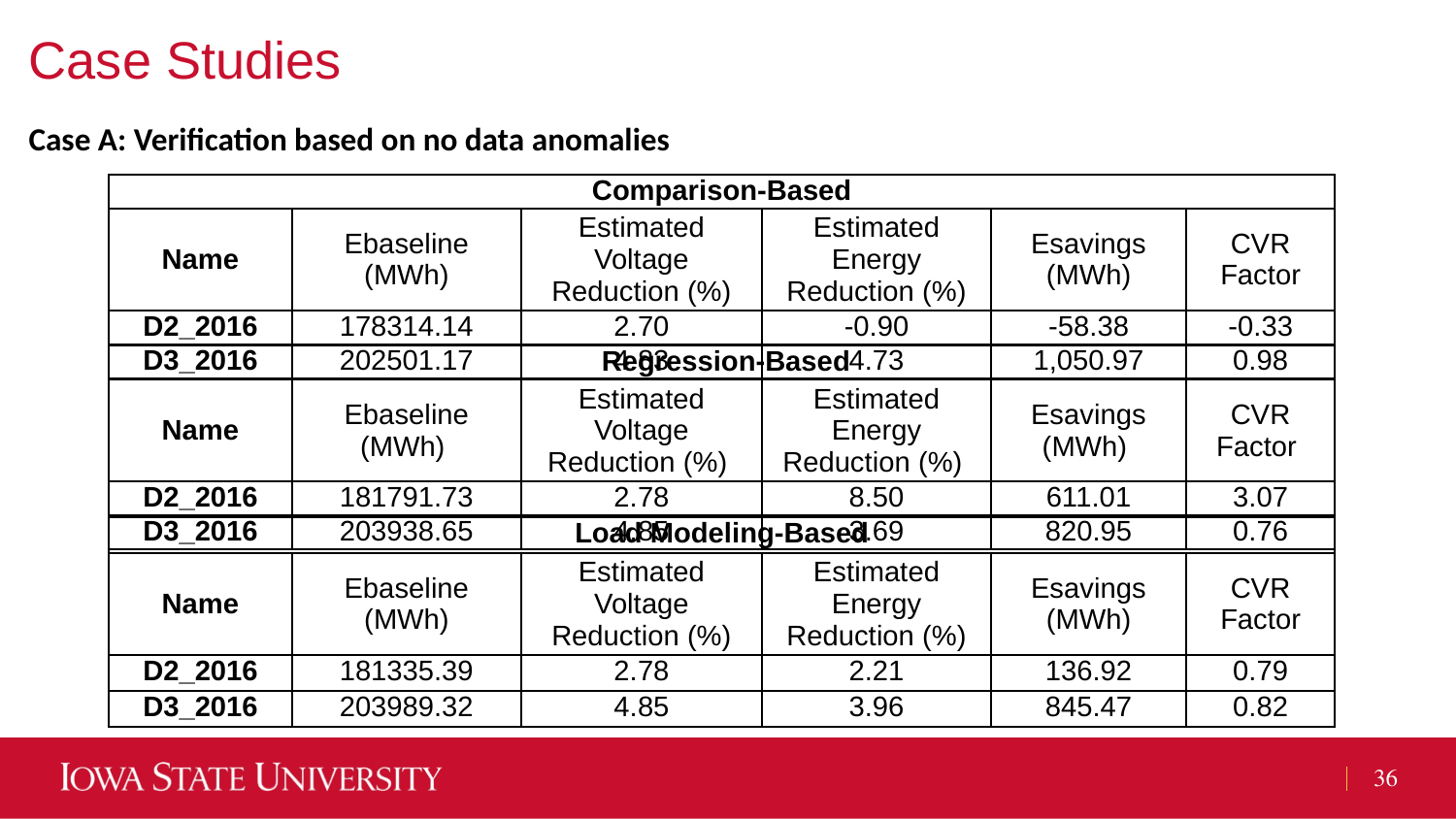

# Case Studies
Case A: Verification based on no data anomalies
| Comparison-Based | Comparison-Based |  |  |  |  |
| --- | --- | --- | --- | --- | --- |
| Name | Ebaseline (MWh) | Estimated Voltage Reduction (%) | Estimated Energy Reduction (%) | Esavings (MWh) | CVR Factor |
| D2\_2016 | 178314.14 | 2.70 | -0.90 | -58.38 | -0.33 |
| D3\_2016 | 202501.17 | 4.83 | 4.73 | 1,050.97 | 0.98 |
| Regression-Based | Regression-Based |  |  |  |  |
| --- | --- | --- | --- | --- | --- |
| Name | Ebaseline (MWh) | Estimated Voltage Reduction (%) | Estimated Energy Reduction (%) | Esavings (MWh) | CVR Factor |
| D2\_2016 | 181791.73 | 2.78 | 8.50 | 611.01 | 3.07 |
| D3\_2016 | 203938.65 | 4.85 | 3.69 | 820.95 | 0.76 |
| Load Modeling-Based | Load-Modeling-Based |  |  |  |  |
| --- | --- | --- | --- | --- | --- |
| Name | Ebaseline (MWh) | Estimated Voltage Reduction (%) | Estimated Energy Reduction (%) | Esavings (MWh) | CVR Factor |
| D2\_2016 | 181335.39 | 2.78 | 2.21 | 136.92 | 0.79 |
| D3\_2016 | 203989.32 | 4.85 | 3.96 | 845.47 | 0.82 |